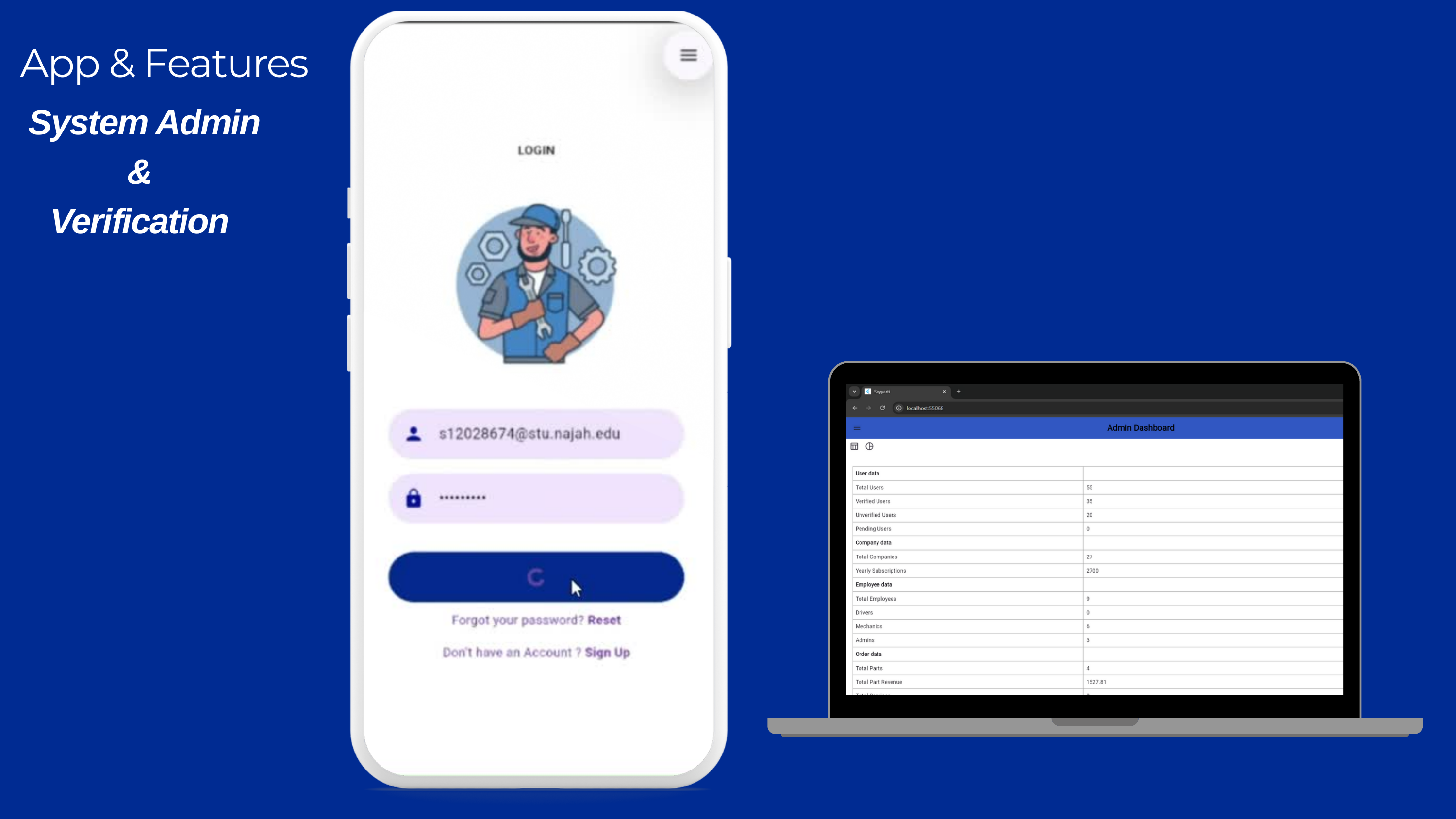

App & Features

  System Admin
&
Verification